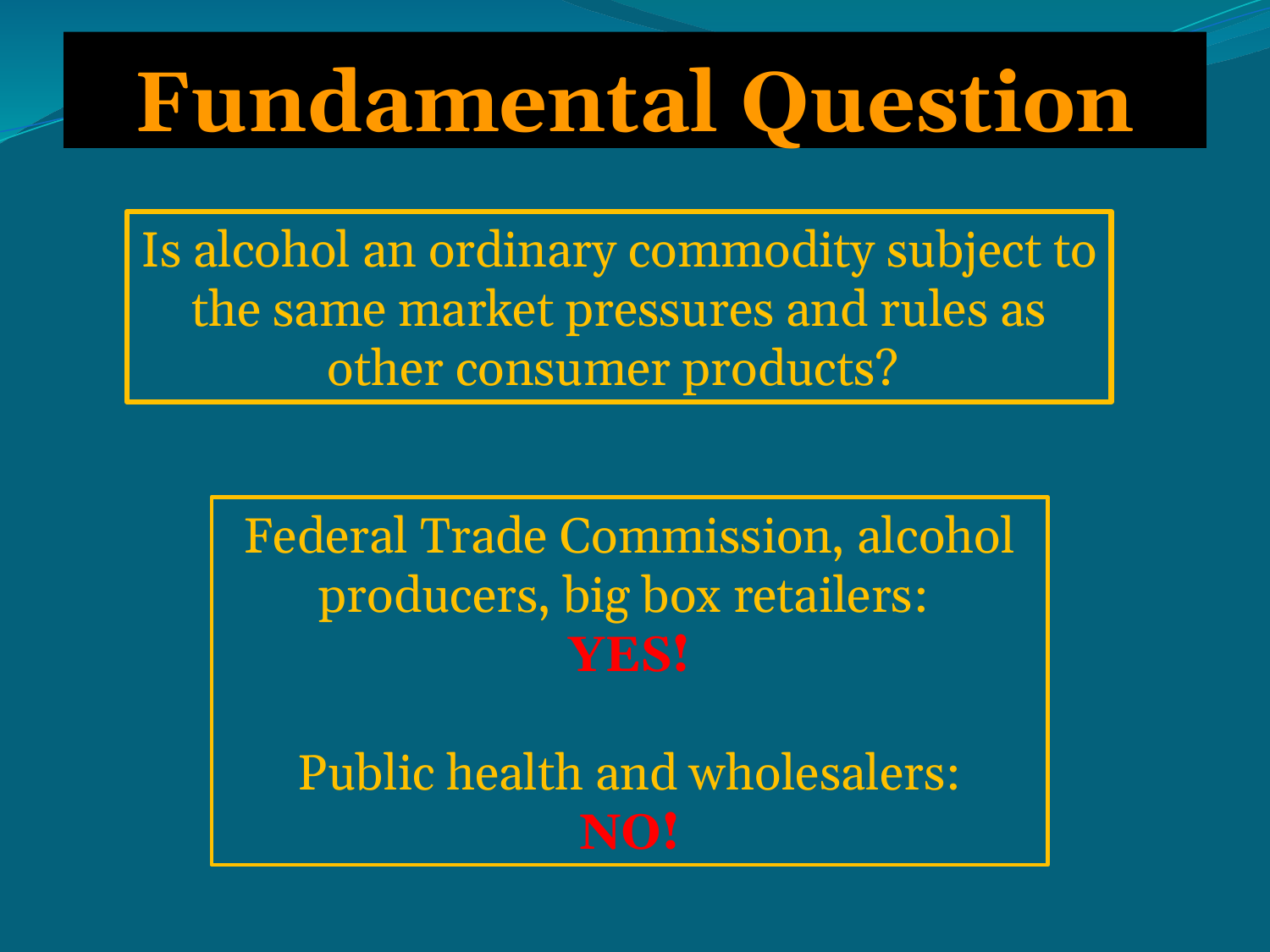

# Fundamental Question
Is alcohol an ordinary commodity subject to the same market pressures and rules as other consumer products?
Federal Trade Commission, alcohol producers, big box retailers:
YES!

Public health and wholesalers:
NO!